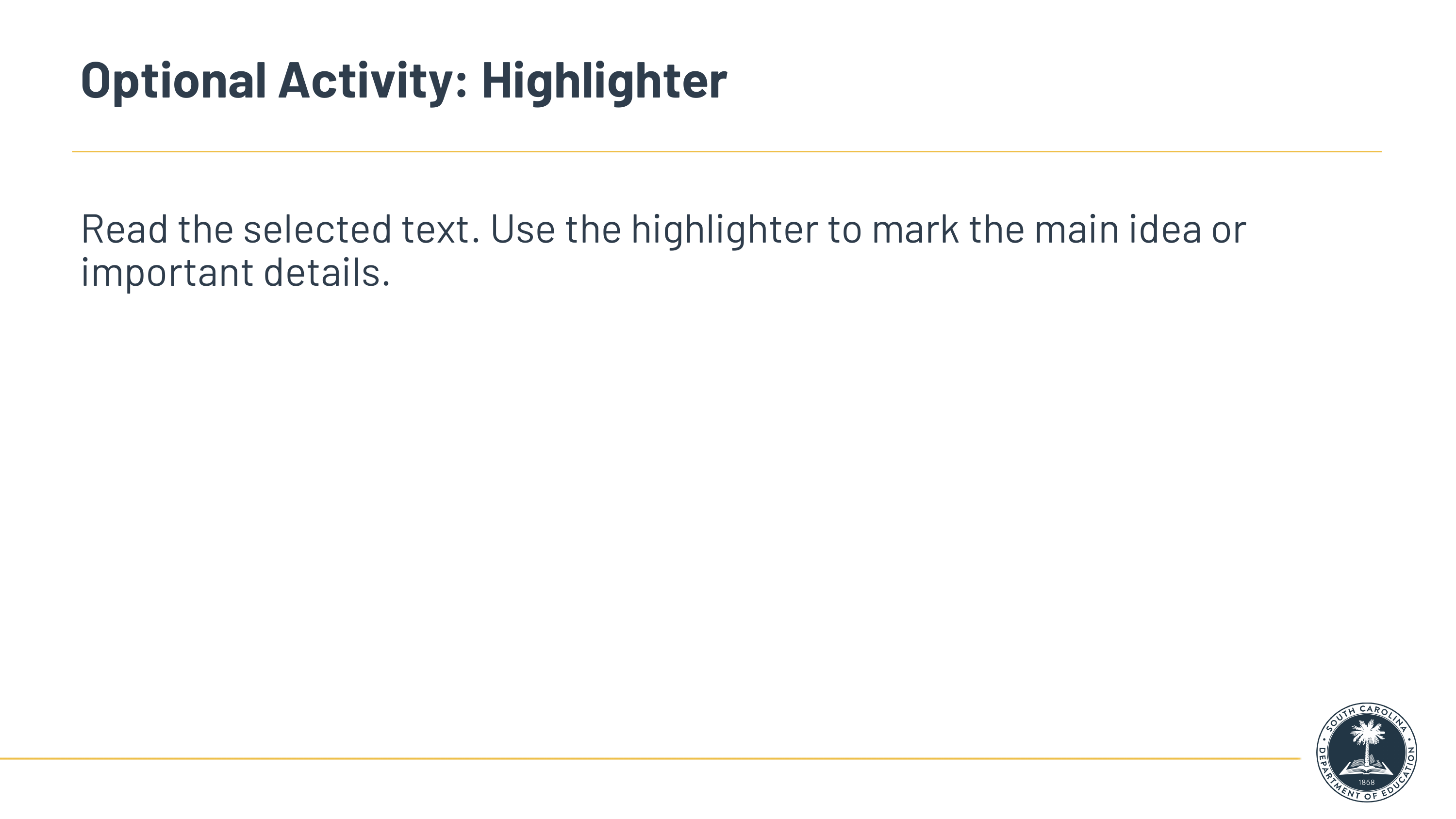

# Optional Activity: Highlighter
Read the selected text. Use the highlighter to mark the main idea or important details.